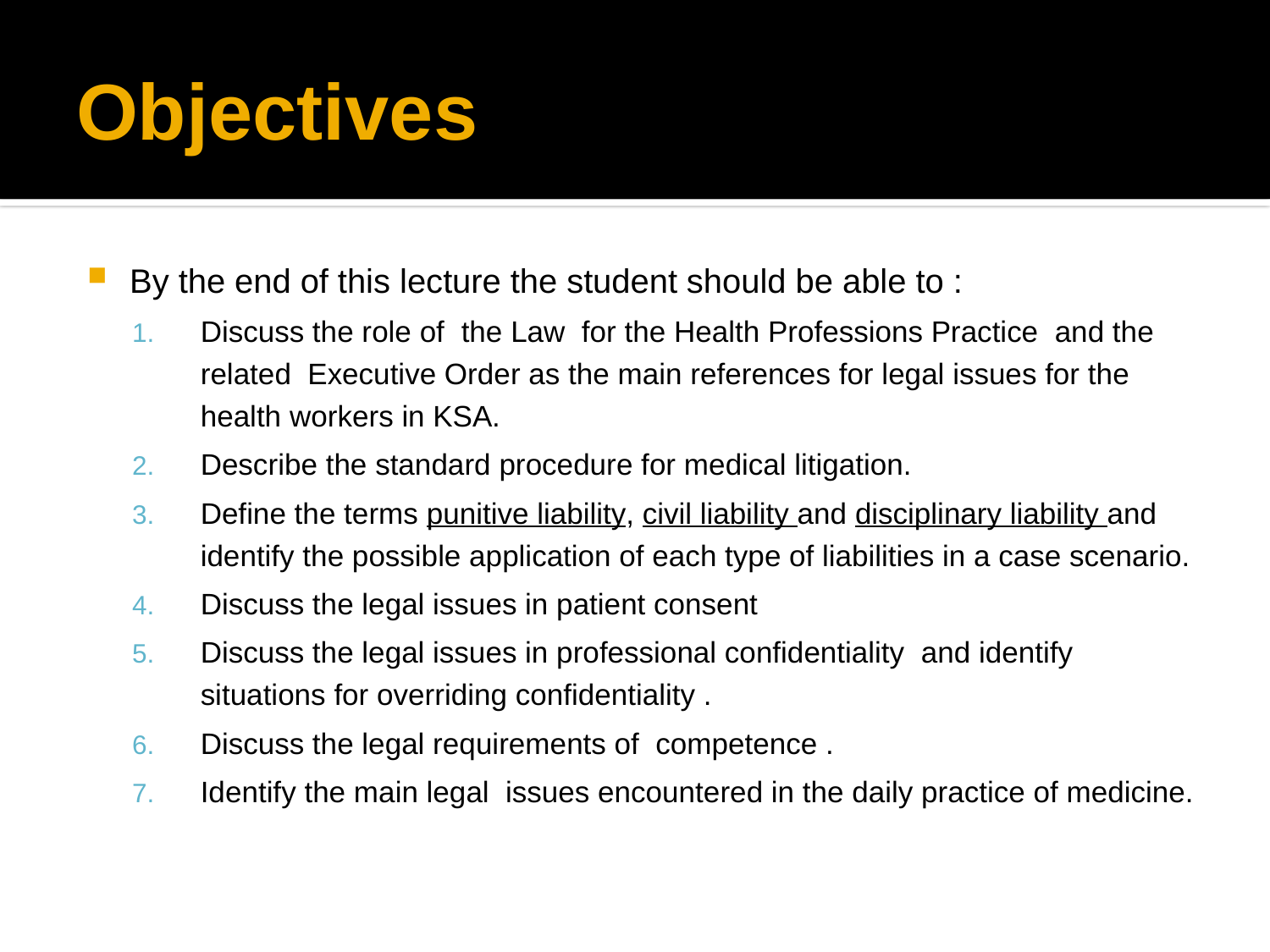

# Objectives
By the end of this lecture the student should be able to :
Discuss the role of  the Law  for the Health Professions Practice  and the related  Executive Order as the main references for legal issues for the health workers in KSA.
Describe the standard procedure for medical litigation.
Define the terms punitive liability, civil liability and disciplinary liability and identify the possible application of each type of liabilities in a case scenario.
Discuss the legal issues in patient consent
Discuss the legal issues in professional confidentiality  and identify situations for overriding confidentiality .
Discuss the legal requirements of  competence .
Identify the main legal  issues encountered in the daily practice of medicine.